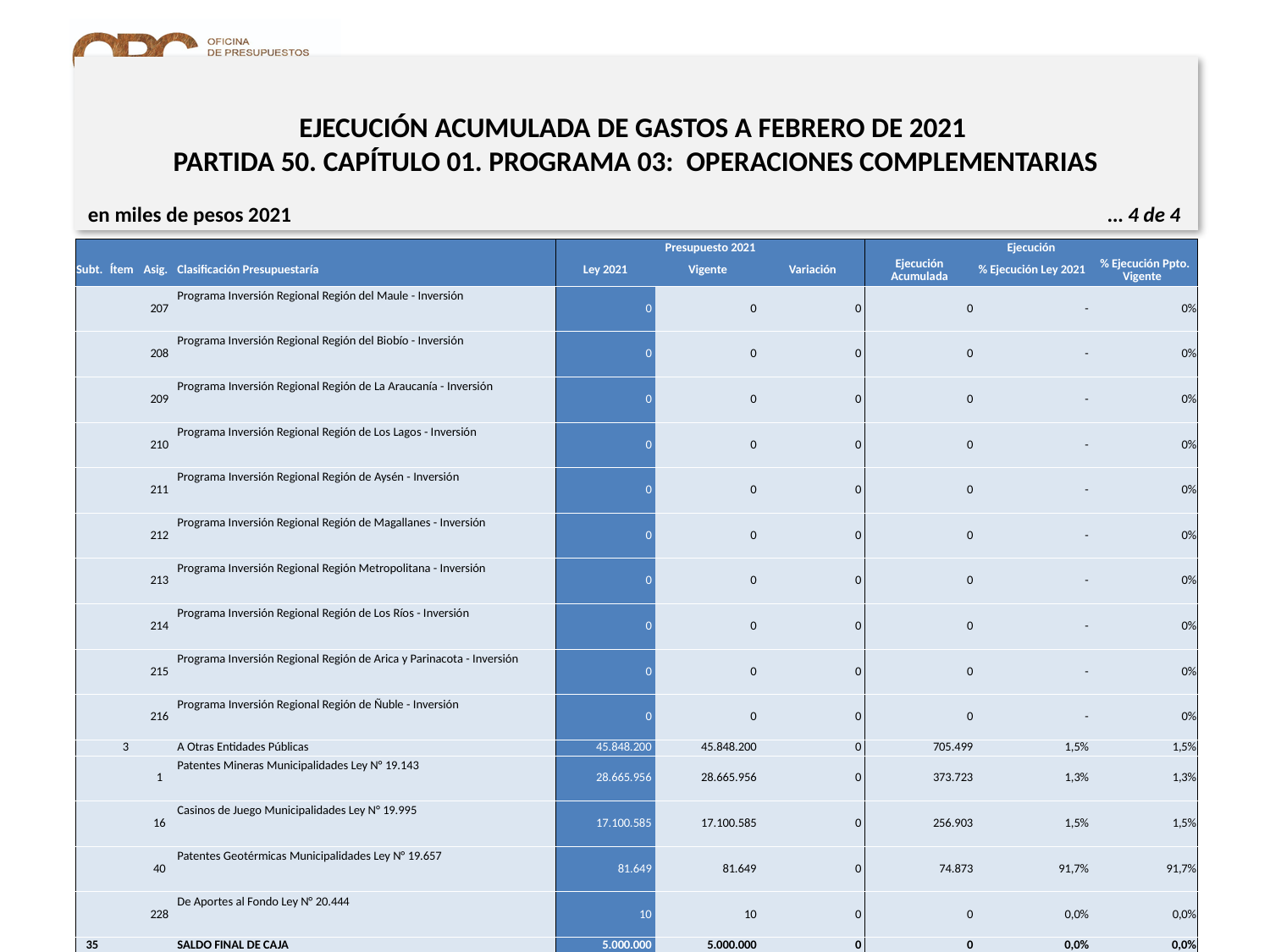

# EJECUCIÓN ACUMULADA DE GASTOS A FEBRERO DE 2021 PARTIDA 50. CAPÍTULO 01. PROGRAMA 03:  OPERACIONES COMPLEMENTARIAS
en miles de pesos 2021					                                                     … 4 de 4
|  |  |  |  | Presupuesto 2021 |  |  | Ejecución |  |  |
| --- | --- | --- | --- | --- | --- | --- | --- | --- | --- |
| Subt. | Ítem | Asig. | Clasificación Presupuestaría | Ley 2021 | Vigente | Variación | Ejecución Acumulada | % Ejecución Ley 2021 | % Ejecución Ppto. Vigente |
|  |  | 207 | Programa Inversión Regional Región del Maule - Inversión | 0 | 0 | 0 | 0 | - | 0% |
|  |  | 208 | Programa Inversión Regional Región del Biobío - Inversión | 0 | 0 | 0 | 0 | - | 0% |
|  |  | 209 | Programa Inversión Regional Región de La Araucanía - Inversión | 0 | 0 | 0 | 0 | - | 0% |
|  |  | 210 | Programa Inversión Regional Región de Los Lagos - Inversión | 0 | 0 | 0 | 0 | - | 0% |
|  |  | 211 | Programa Inversión Regional Región de Aysén - Inversión | 0 | 0 | 0 | 0 | - | 0% |
|  |  | 212 | Programa Inversión Regional Región de Magallanes - Inversión | 0 | 0 | 0 | 0 | - | 0% |
|  |  | 213 | Programa Inversión Regional Región Metropolitana - Inversión | 0 | 0 | 0 | 0 | - | 0% |
|  |  | 214 | Programa Inversión Regional Región de Los Ríos - Inversión | 0 | 0 | 0 | 0 | - | 0% |
|  |  | 215 | Programa Inversión Regional Región de Arica y Parinacota - Inversión | 0 | 0 | 0 | 0 | - | 0% |
|  |  | 216 | Programa Inversión Regional Región de Ñuble - Inversión | 0 | 0 | 0 | 0 | - | 0% |
|  | 3 |  | A Otras Entidades Públicas | 45.848.200 | 45.848.200 | 0 | 705.499 | 1,5% | 1,5% |
|  |  | 1 | Patentes Mineras Municipalidades Ley N° 19.143 | 28.665.956 | 28.665.956 | 0 | 373.723 | 1,3% | 1,3% |
|  |  | 16 | Casinos de Juego Municipalidades Ley N° 19.995 | 17.100.585 | 17.100.585 | 0 | 256.903 | 1,5% | 1,5% |
|  |  | 40 | Patentes Geotérmicas Municipalidades Ley N° 19.657 | 81.649 | 81.649 | 0 | 74.873 | 91,7% | 91,7% |
|  |  | 228 | De Aportes al Fondo Ley N° 20.444 | 10 | 10 | 0 | 0 | 0,0% | 0,0% |
| 35 |  |  | SALDO FINAL DE CAJA | 5.000.000 | 5.000.000 | 0 | 0 | 0,0% | 0,0% |
8